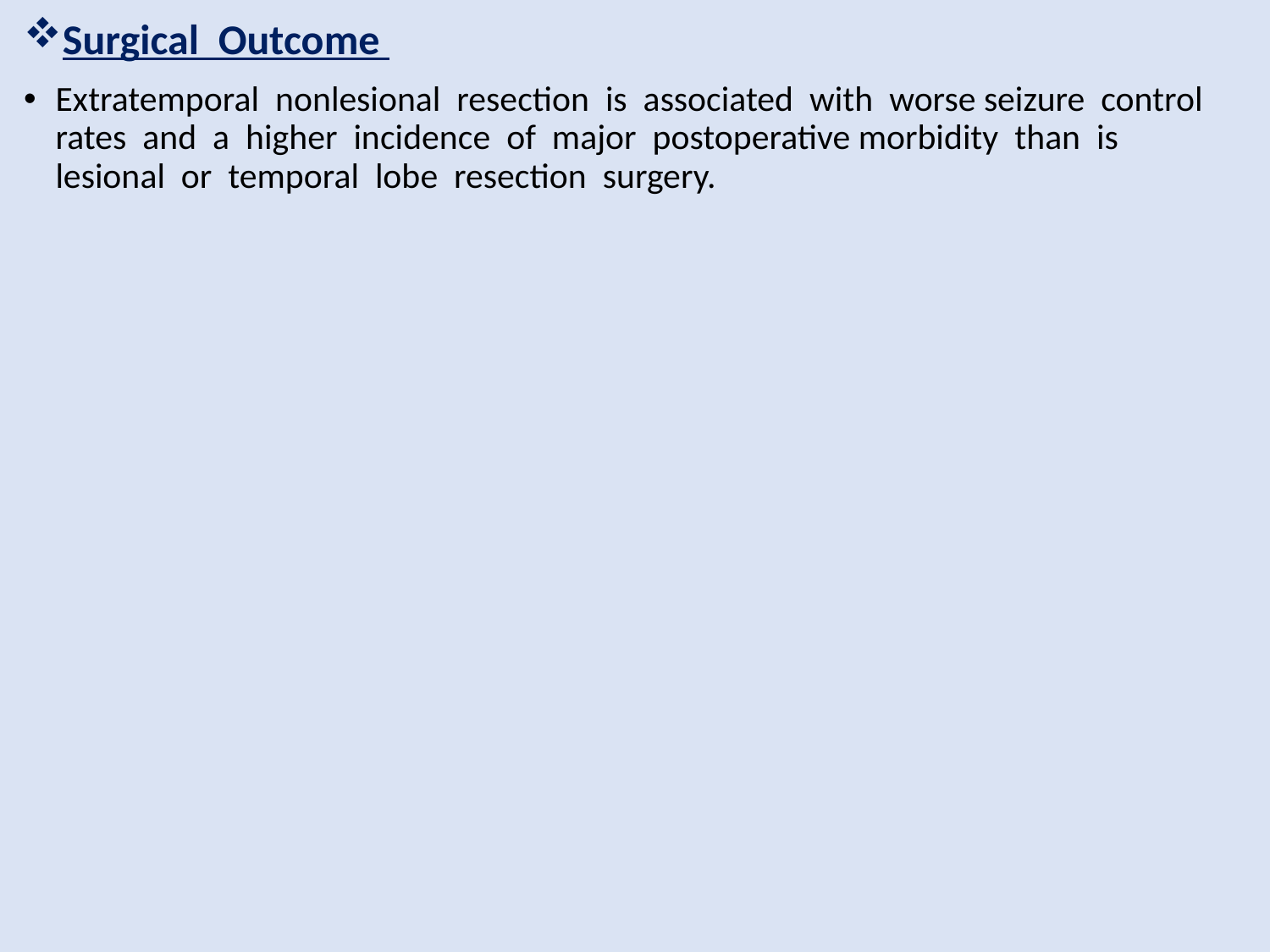

Surgical  Outcome
Extratemporal  nonlesional  resection  is  associated  with  worse seizure  control  rates  and  a  higher  incidence  of  major  postoperative morbidity  than  is  lesional  or  temporal  lobe  resection  surgery.